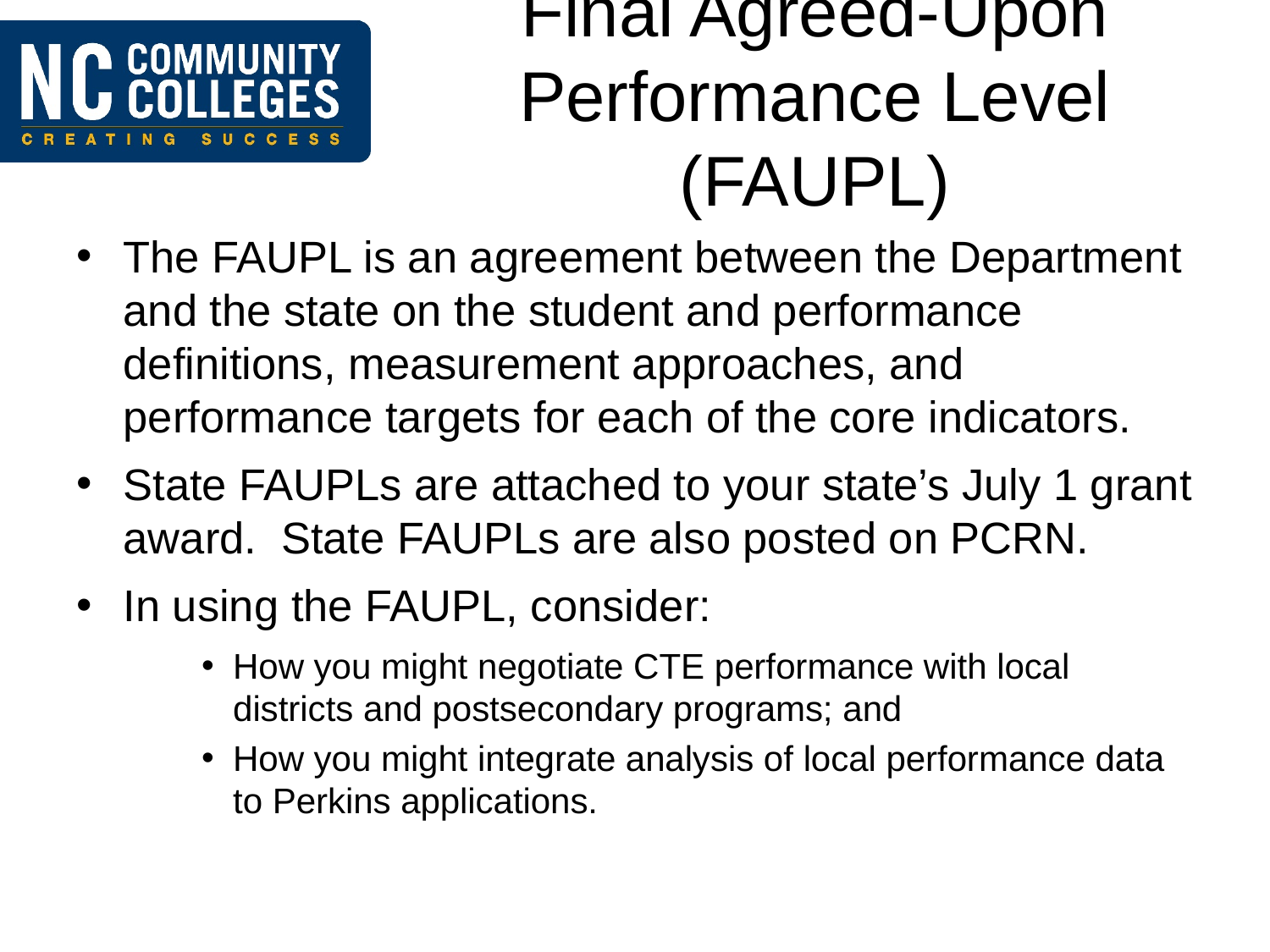

# Final Agreed-Upon Performance Level (FAUPL)
The FAUPL is an agreement between the Department and the state on the student and performance definitions, measurement approaches, and performance targets for each of the core indicators.
State FAUPLs are attached to your state’s July 1 grant award.  State FAUPLs are also posted on PCRN.
In using the FAUPL, consider:
How you might negotiate CTE performance with local districts and postsecondary programs; and
How you might integrate analysis of local performance data to Perkins applications.